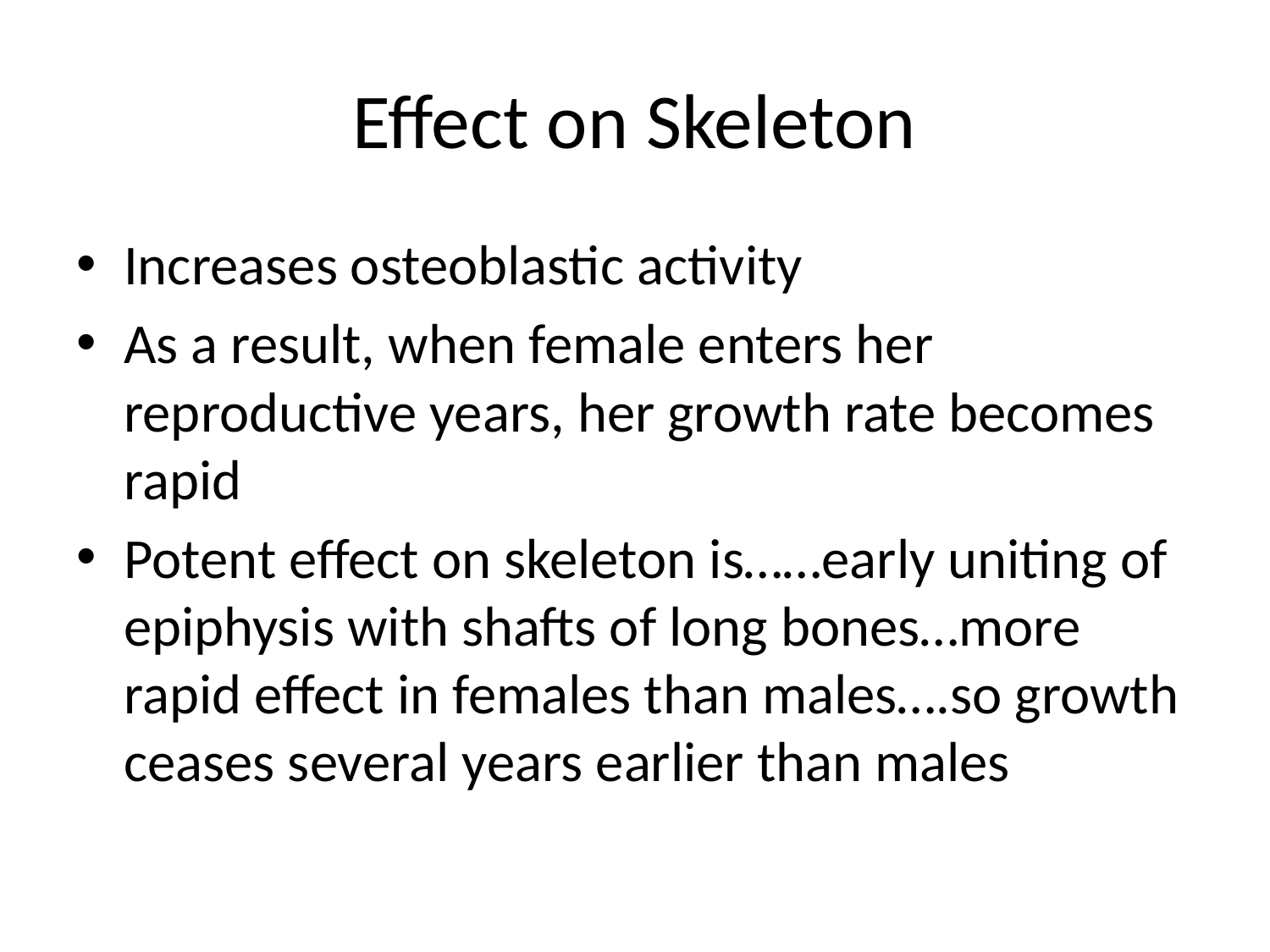

# Effect on Skeleton
Increases osteoblastic activity
As a result, when female enters her reproductive years, her growth rate becomes rapid
Potent effect on skeleton is……early uniting of epiphysis with shafts of long bones…more rapid effect in females than males….so growth ceases several years earlier than males